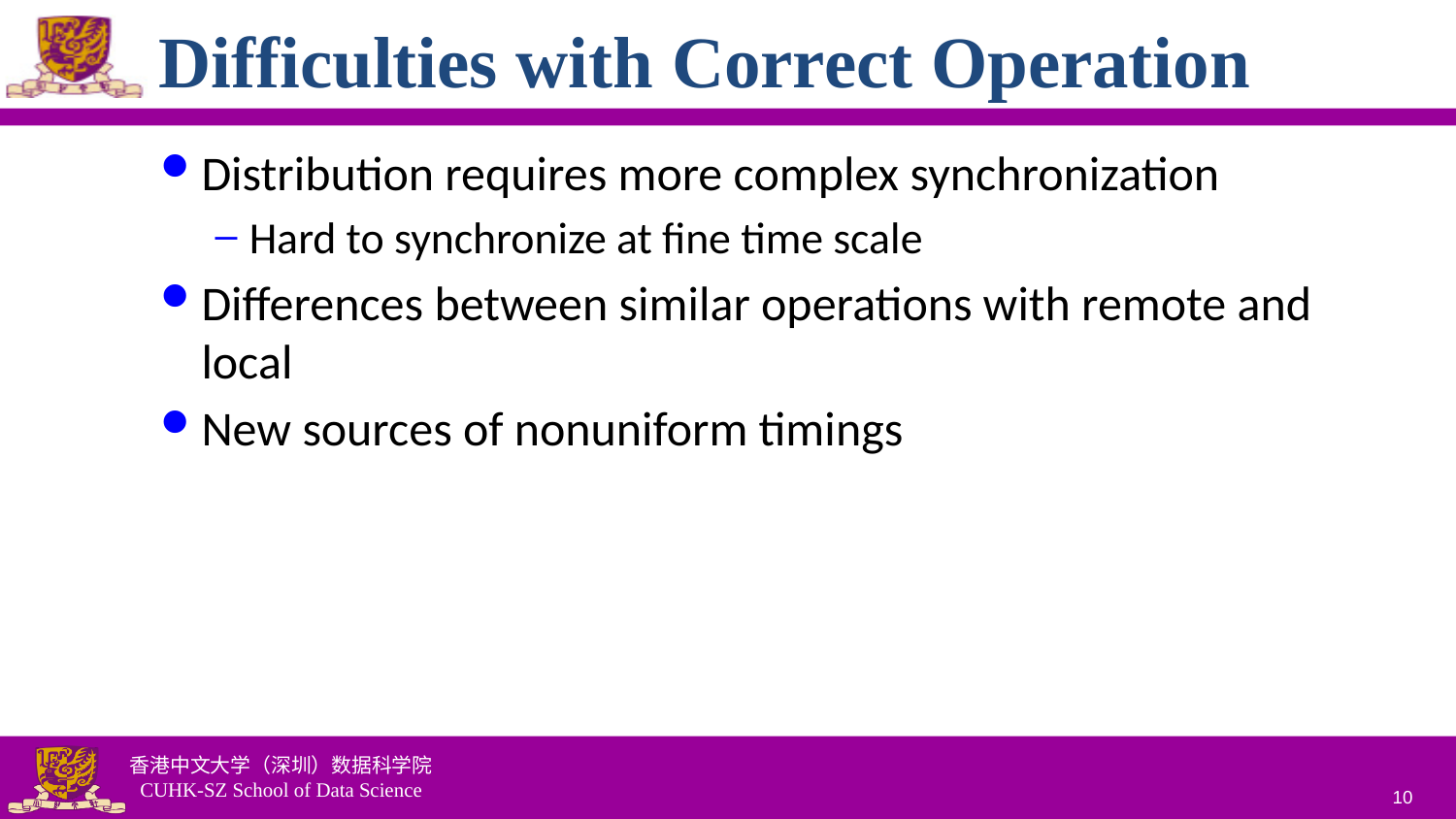

# Difficulties with Correct Operation
Distribution requires more complex synchronization
Hard to synchronize at fine time scale
Differences between similar operations with remote and local
New sources of nonuniform timings
10